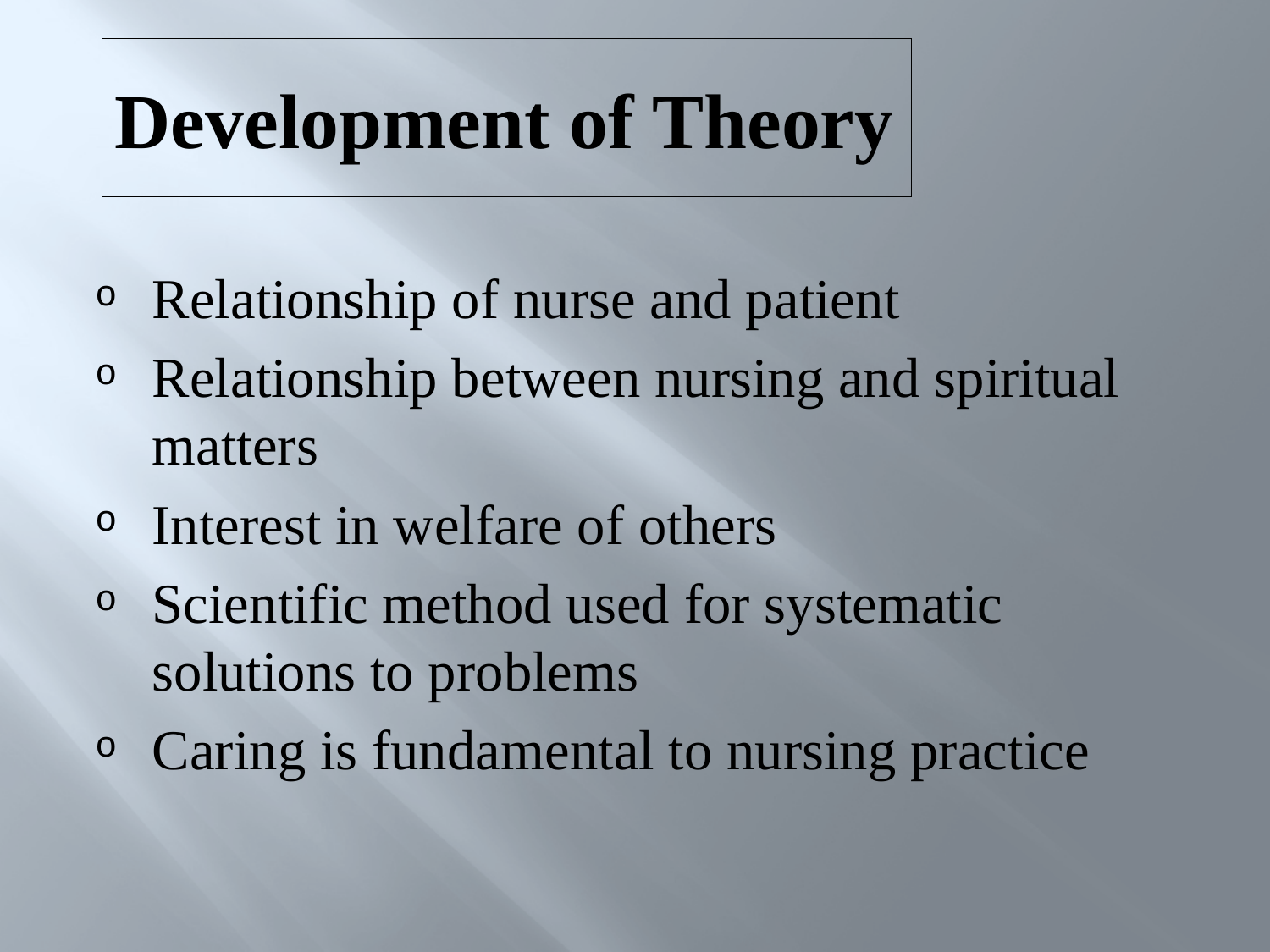

# Development of Theory
Relationship of nurse and patient
Relationship between nursing and spiritual matters
Interest in welfare of others
Scientific method used for systematic solutions to problems
Caring is fundamental to nursing practice